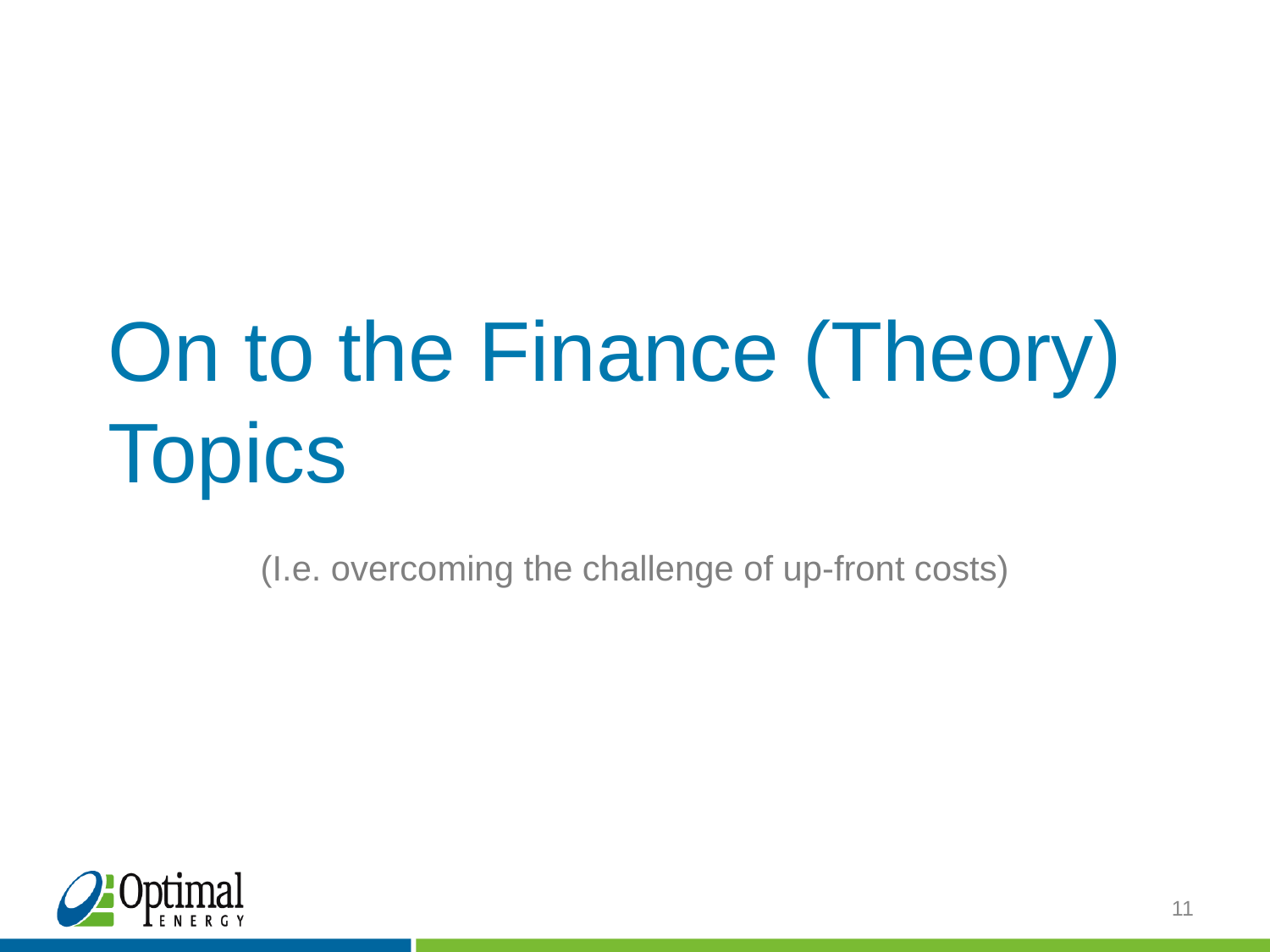

# On to the Finance (Theory) Topics
(I.e. overcoming the challenge of up-front costs)
11